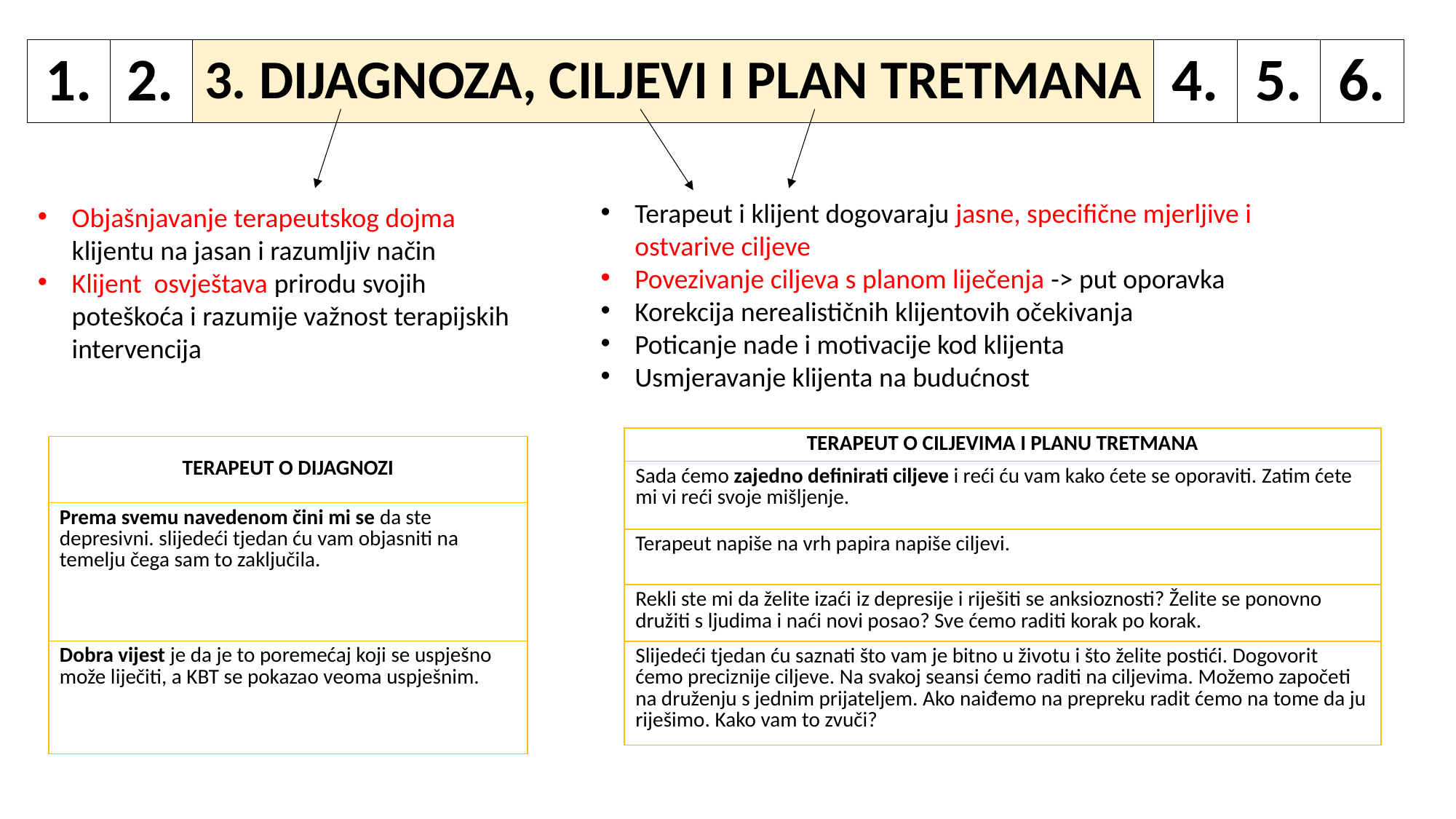

1.
2.
3. DIJAGNOZA, CILJEVI I PLAN TRETMANA
4.
5.
6.
Terapeut i klijent dogovaraju jasne, specifične mjerljive i ostvarive ciljeve
Povezivanje ciljeva s planom liječenja -> put oporavka
Korekcija nerealističnih klijentovih očekivanja
Poticanje nade i motivacije kod klijenta
Usmjeravanje klijenta na budućnost
Objašnjavanje terapeutskog dojma klijentu na jasan i razumljiv način
Klijent  osvještava prirodu svojih poteškoća i razumije važnost terapijskih intervencija
| TERAPEUT O CILJEVIMA I PLANU TRETMANA |
| --- |
| Sada ćemo zajedno definirati ciljeve i reći ću vam kako ćete se oporaviti. Zatim ćete mi vi reći svoje mišljenje. |
| Terapeut napiše na vrh papira napiše ciljevi. |
| Rekli ste mi da želite izaći iz depresije i riješiti se anksioznosti? Želite se ponovno družiti s ljudima i naći novi posao? Sve ćemo raditi korak po korak. |
| Slijedeći tjedan ću saznati što vam je bitno u životu i što želite postići. Dogovorit ćemo preciznije ciljeve. Na svakoj seansi ćemo raditi na ciljevima. Možemo započeti na druženju s jednim prijateljem. Ako naiđemo na prepreku radit ćemo na tome da ju riješimo. Kako vam to zvuči? |
| TERAPEUT O DIJAGNOZI |
| --- |
| Prema svemu navedenom čini mi se da ste depresivni. slijedeći tjedan ću vam objasniti na temelju čega sam to zaključila. |
| Dobra vijest je da je to poremećaj koji se uspješno može liječiti, a KBT se pokazao veoma uspješnim. |